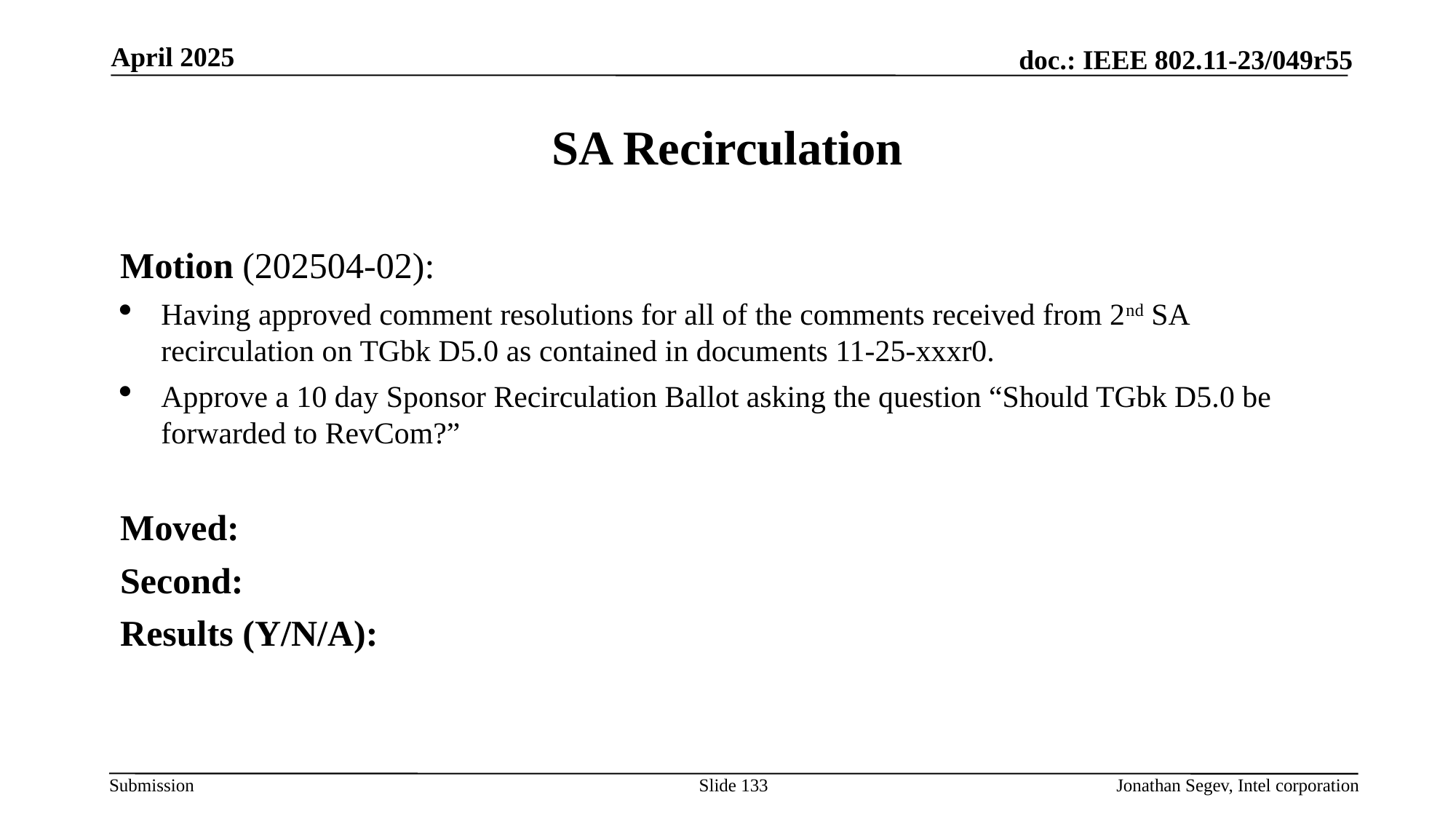

April 2025
# SA Recirculation
Motion (202504-02):
Having approved comment resolutions for all of the comments received from 2nd SA recirculation on TGbk D5.0 as contained in documents 11-25-xxxr0.
Approve a 10 day Sponsor Recirculation Ballot asking the question “Should TGbk D5.0 be forwarded to RevCom?”

Moved:
Second:
Results (Y/N/A):

Slide 133
Jonathan Segev, Intel corporation